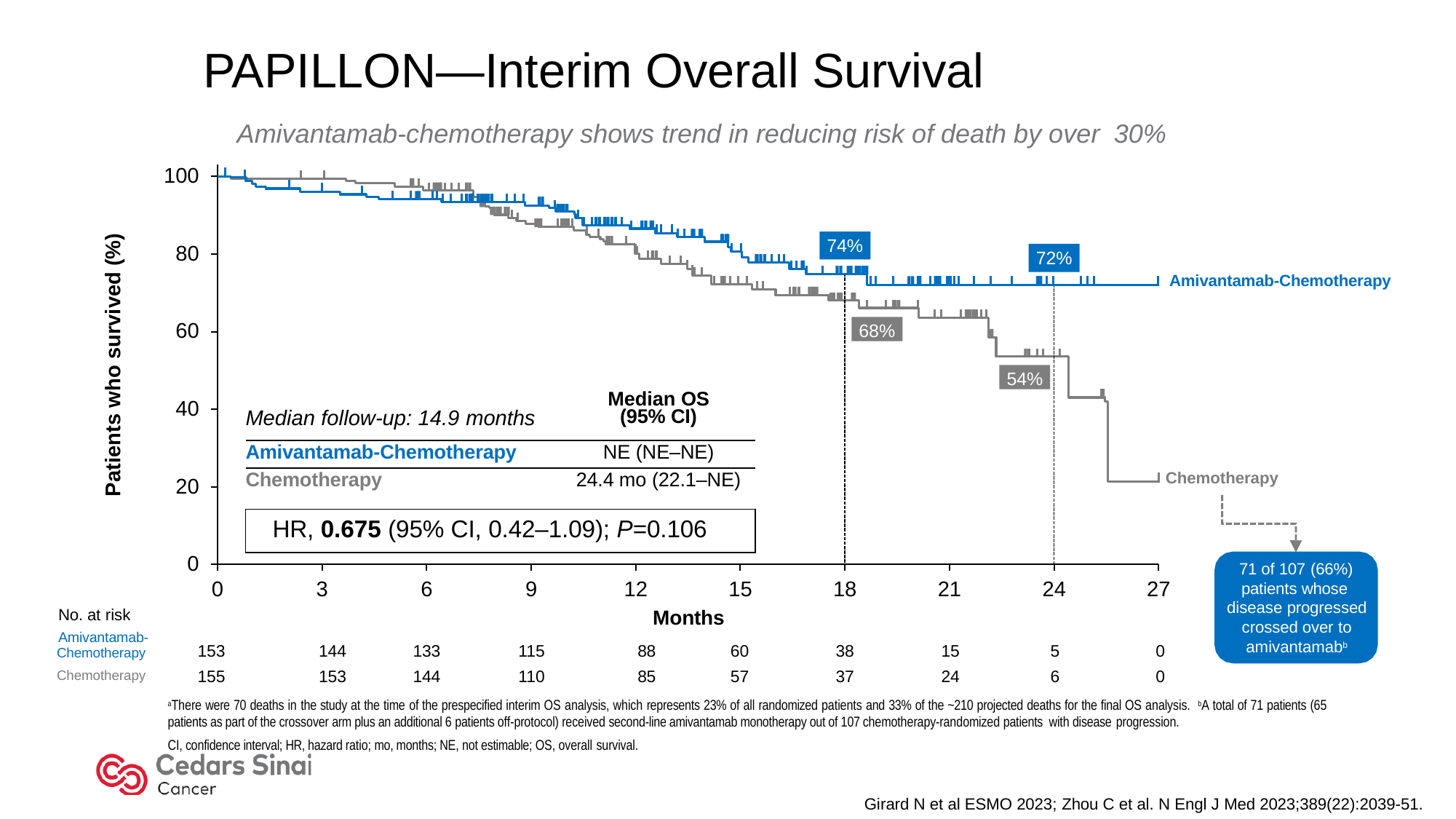

PAPILLON—Interim Overall Survival
# Amivantamab-chemotherapy shows trend in reducing risk of death by over 30%
100

74%
Patients who survived (%)

80

72%

Amivantamab-Chemotherapy

60
68%

54%

40
| Median follow-up: 14.9 months | Median OS (95% CI) |
| --- | --- |
| Amivantamab-Chemotherapy | NE (NE–NE) |
| Chemotherapy | 24.4 mo (22.1–NE) |
| HR, 0.675 (95% CI, 0.42–1.09); P=0.106 |  |

Chemotherapy

20

0

71 of 107 (66%)
patients whose  disease progressed  crossed over to  amivantamabb

0
3
6
9
12
15
18
21
24
27
No. at risk
Amivantamab-

Months
| Chemotherapy | 153 | 144 | 133 | 115 | 88 | 60 | 38 | 15 | 5 | 0 |
| --- | --- | --- | --- | --- | --- | --- | --- | --- | --- | --- |
| Chemotherapy | 155 | 153 | 144 | 110 | 85 | 57 | 37 | 24 | 6 | 0 |
aThere were 70 deaths in the study at the time of the prespecified interim OS analysis, which represents 23% of all randomized patients and 33% of the ~210 projected deaths for the final OS analysis.  bA total of 71 patients (65 patients as part of the crossover arm plus an additional 6 patients off-protocol) received second-line amivantamab monotherapy out of 107 chemotherapy-randomized patients  with disease progression.
CI, confidence interval; HR, hazard ratio; mo, months; NE, not estimable; OS, overall survival.
Girard N et al ESMO 2023; Zhou C et al. N Engl J Med 2023;389(22):2039-51.